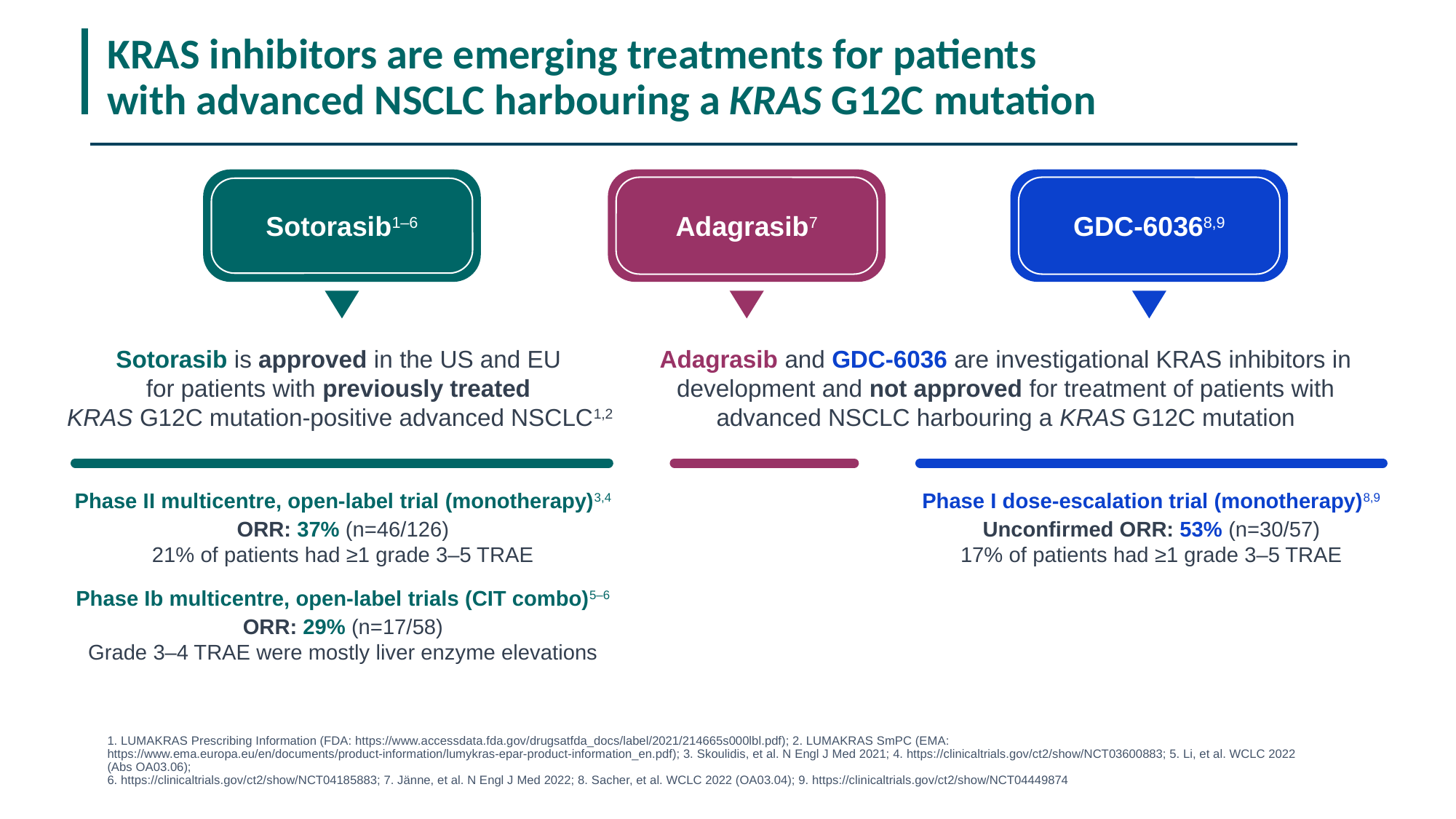

KRAS inhibitors are emerging treatments for patients
with advanced NSCLC harbouring a KRAS G12C mutation

Sotorasib1–6

Adagrasib7

GDC-60368,9

Sotorasib is approved in the US and EU
for patients with previously treated
KRAS G12C mutation-positive advanced NSCLC1,2
Adagrasib and GDC-6036 are investigational KRAS inhibitors in development and not approved for treatment of patients with advanced NSCLC harbouring a KRAS G12C mutation
Phase II multicentre, open-label trial (monotherapy)3,4
ORR: 37% (n=46/126)
21% of patients had ≥1 grade 3–5 TRAE
Phase Ib multicentre, open-label trials (CIT combo)5–6
ORR: 29% (n=17/58)
Grade 3–4 TRAE were mostly liver enzyme elevations
Phase I dose-escalation trial (monotherapy)8,9
Unconfirmed ORR: 53% (n=30/57)
17% of patients had ≥1 grade 3–5 TRAE
1. LUMAKRAS Prescribing Information (FDA: https://www.accessdata.fda.gov/drugsatfda_docs/label/2021/214665s000lbl.pdf); 2. LUMAKRAS SmPC (EMA: https://www.ema.europa.eu/en/documents/product-information/lumykras-epar-product-information_en.pdf); 3. Skoulidis, et al. N Engl J Med 2021; 4. https://clinicaltrials.gov/ct2/show/NCT03600883; 5. Li, et al. WCLC 2022 (Abs OA03.06);
6. https://clinicaltrials.gov/ct2/show/NCT04185883; 7. Jänne, et al. N Engl J Med 2022; 8. Sacher, et al. WCLC 2022 (OA03.04); 9. https://clinicaltrials.gov/ct2/show/NCT04449874
29